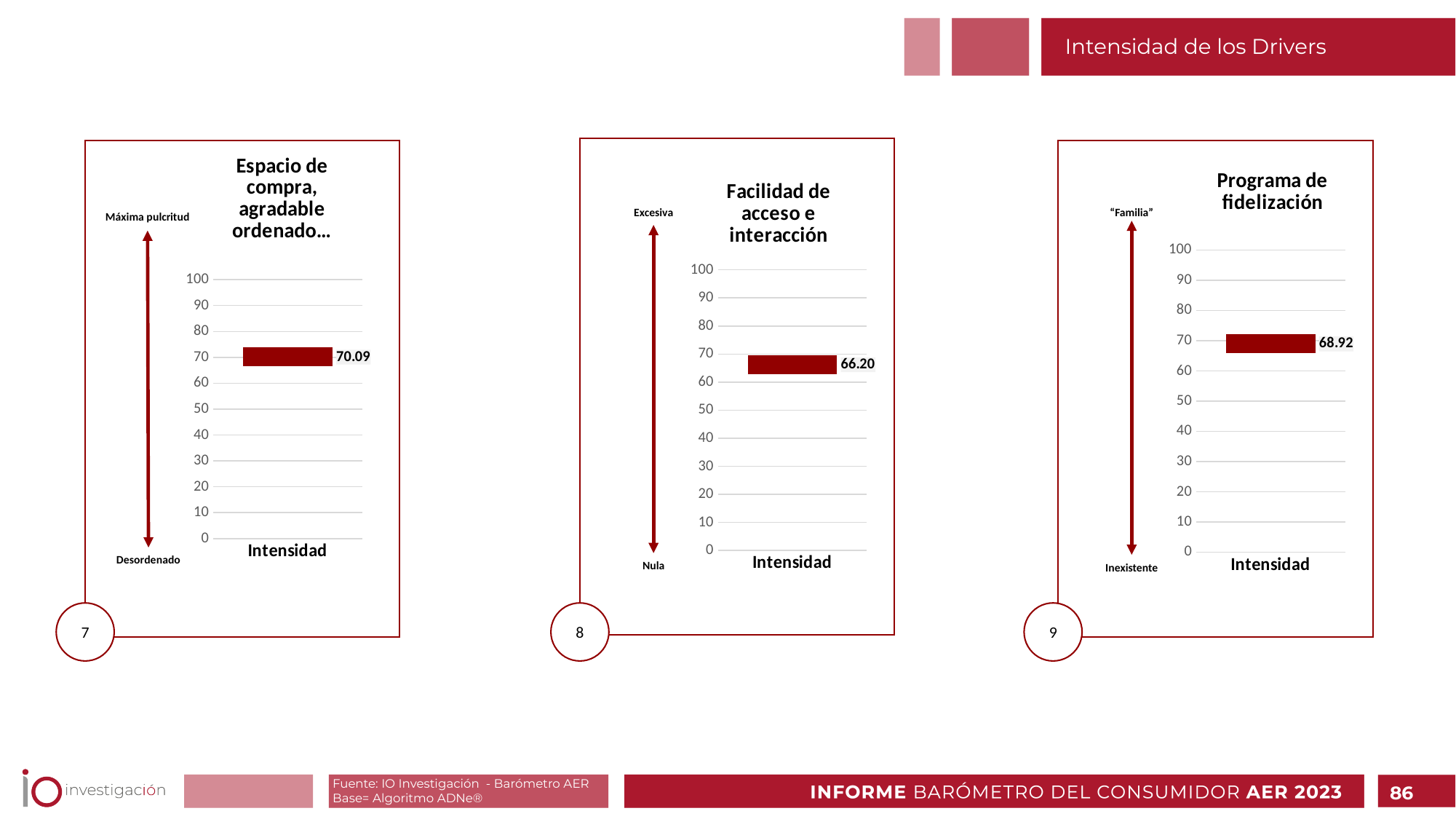

Intensidad de los Drivers

### Chart: Facilidad de acceso e interacción

| Category | Calidad de productos y servicios |
|---|---|
| Intensidad | 66.2 |
Excesiva
Nula

### Chart: Espacio de compra, agradable ordenado…

| Category | Calidad de productos y servicios |
|---|---|
| Intensidad | 70.09 |
Máxima pulcritud
Desordenado

### Chart: Programa de fidelización

| Category | Calidad de productos y servicios |
|---|---|
| Intensidad | 68.92 |
“Familia”
Inexistente
7
8
9
Fuente: IO Investigación  - Barómetro AER
Base= Algoritmo ADNe®
86